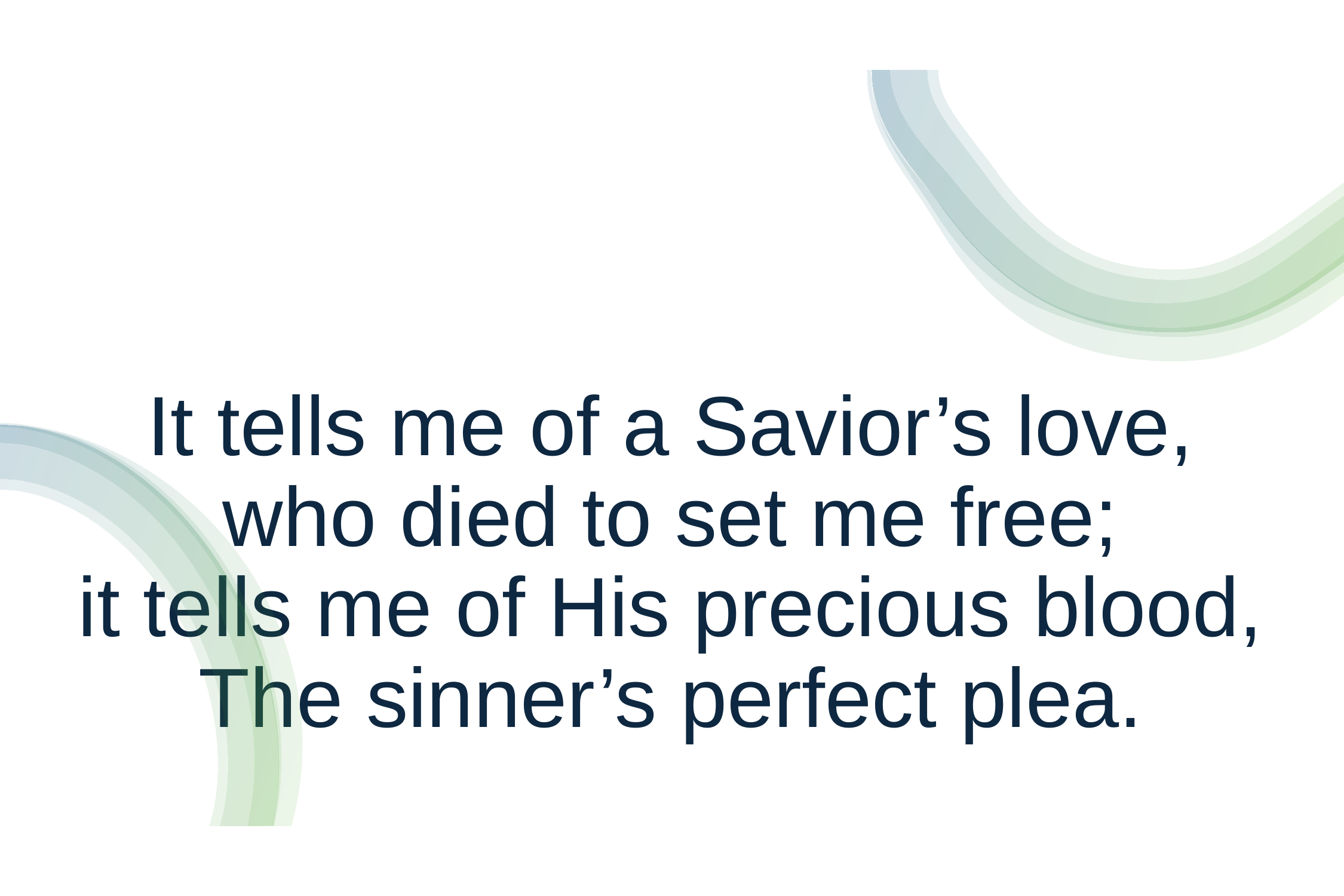

# It tells me of a Savior’s love, who died to set me free; it tells me of His precious blood, The sinner’s perfect plea.